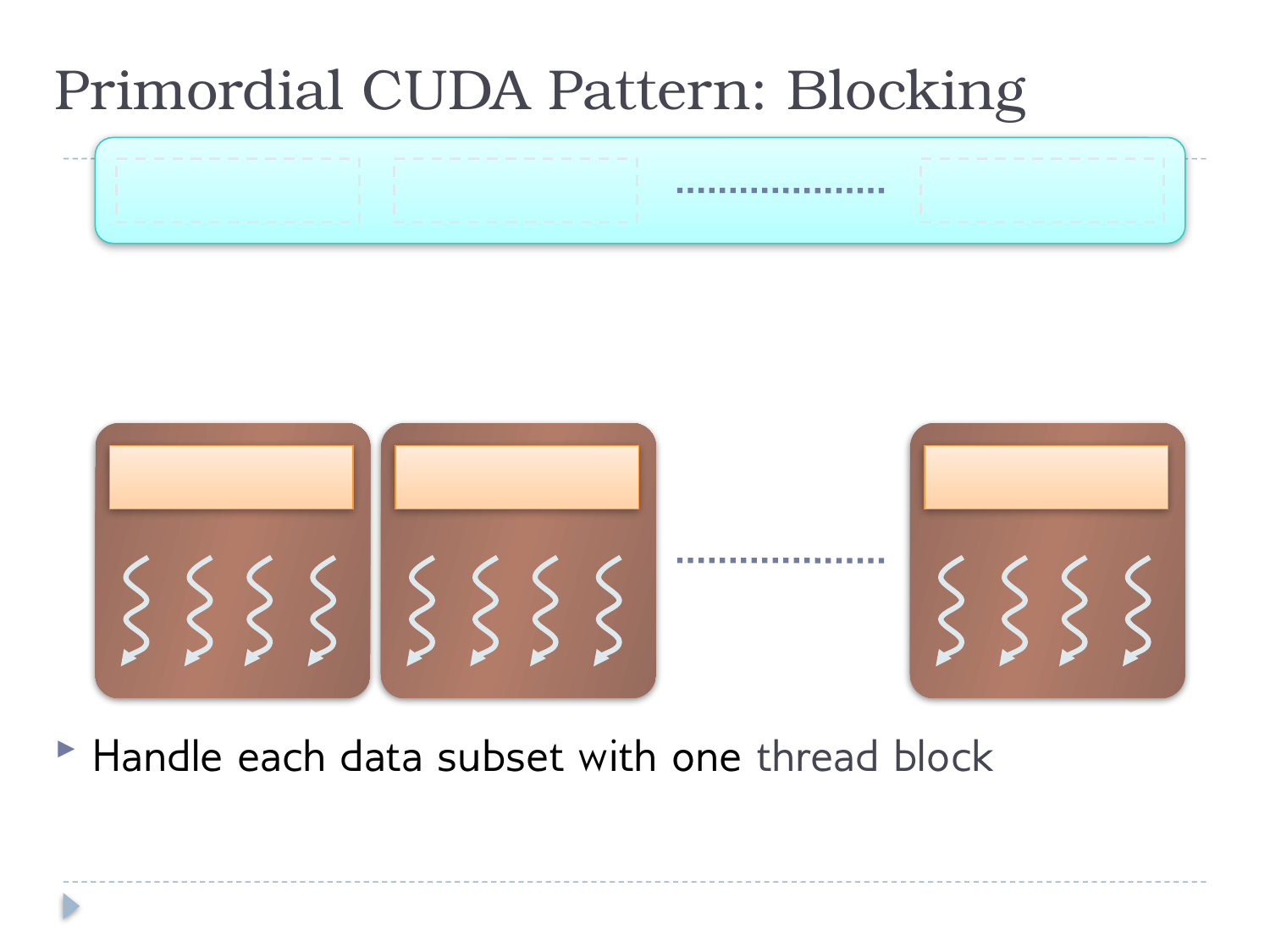

# Primordial CUDA Pattern: Blocking

Handle each data subset with one thread block